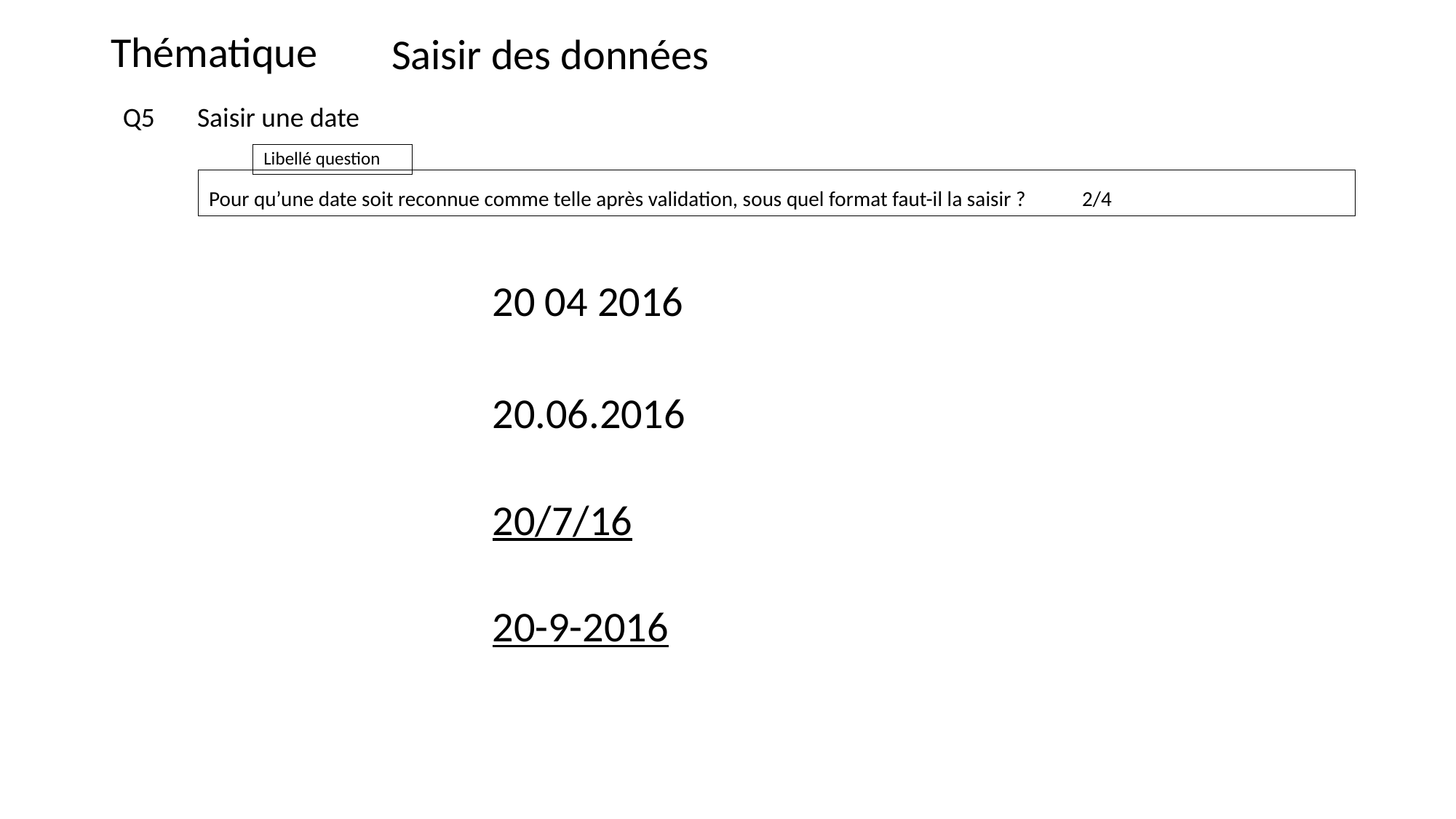

# Saisir des données
Saisir une date
Q5
Pour qu’une date soit reconnue comme telle après validation, sous quel format faut-il la saisir ?	2/4
20 04 2016
20.06.2016
20/7/16
20-9-2016